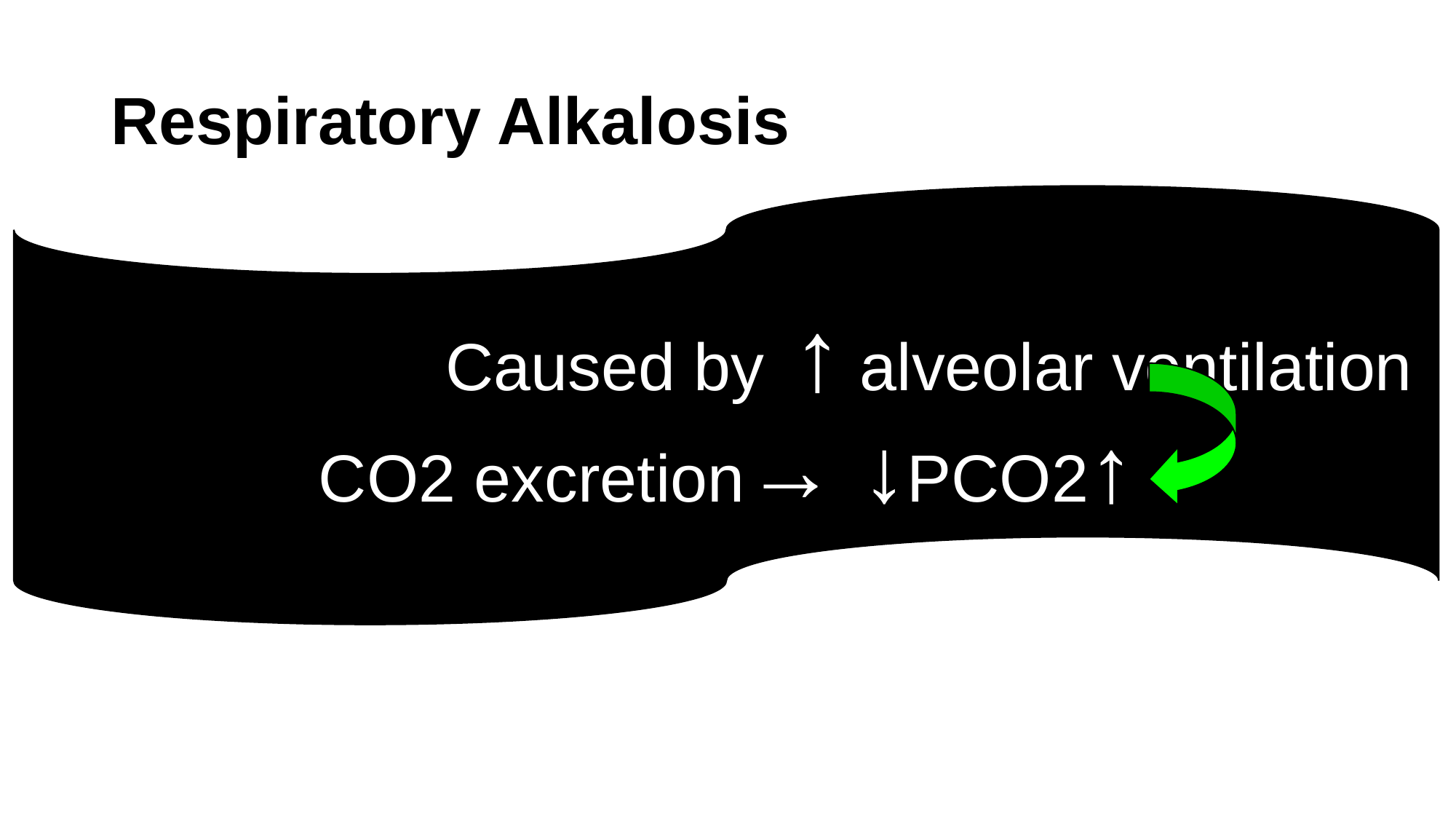

# Respiratory Alkalosis
Caused by ↑ alveolar ventilation
↑CO2 excretion→ ↓PCO2